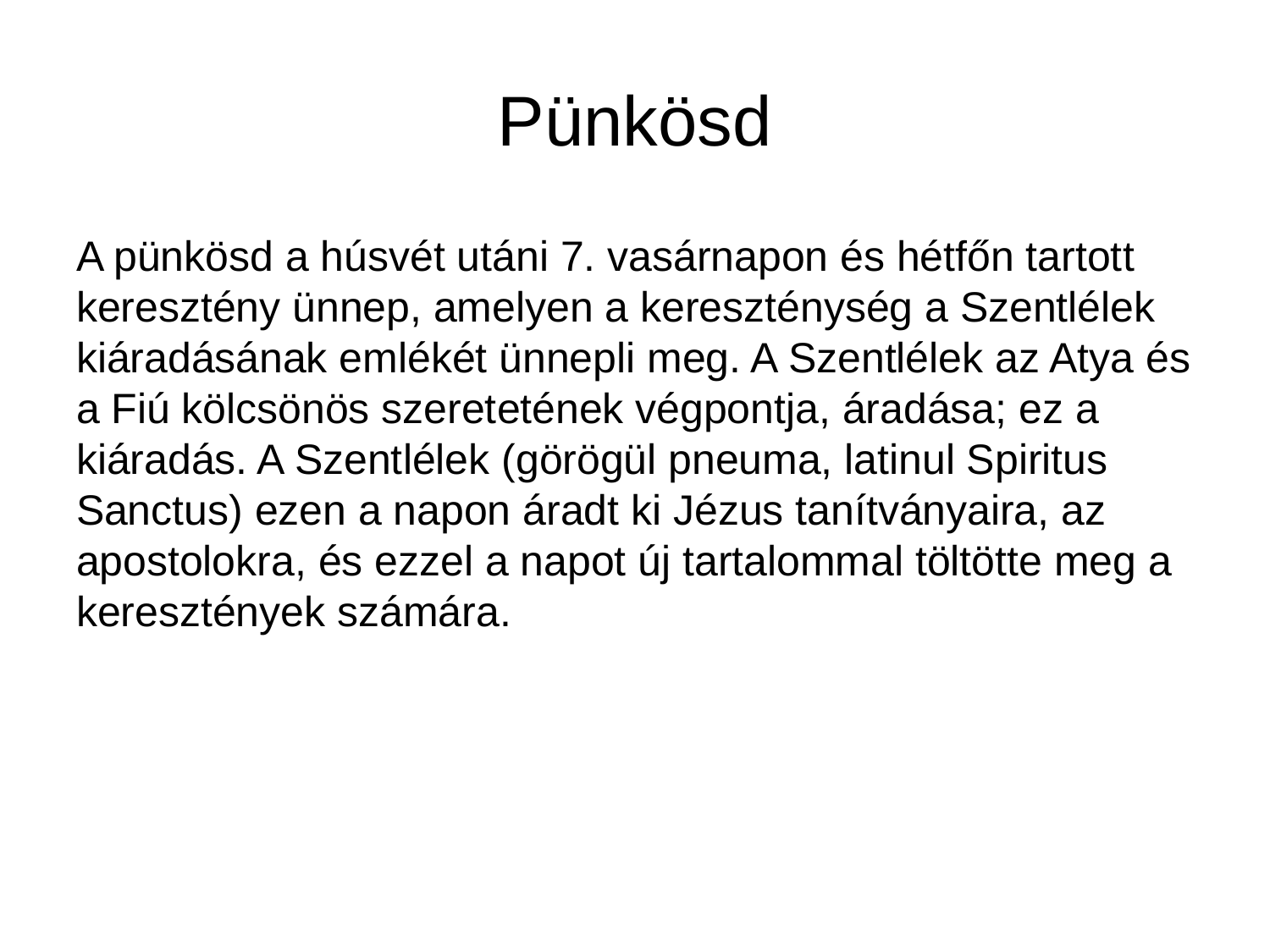

# Pünkösd
A pünkösd a húsvét utáni 7. vasárnapon és hétfőn tartott keresztény ünnep, amelyen a kereszténység a Szentlélek kiáradásának emlékét ünnepli meg. A Szentlélek az Atya és a Fiú kölcsönös szeretetének végpontja, áradása; ez a kiáradás. A Szentlélek (görögül pneuma, latinul Spiritus Sanctus) ezen a napon áradt ki Jézus tanítványaira, az apostolokra, és ezzel a napot új tartalommal töltötte meg a keresztények számára.